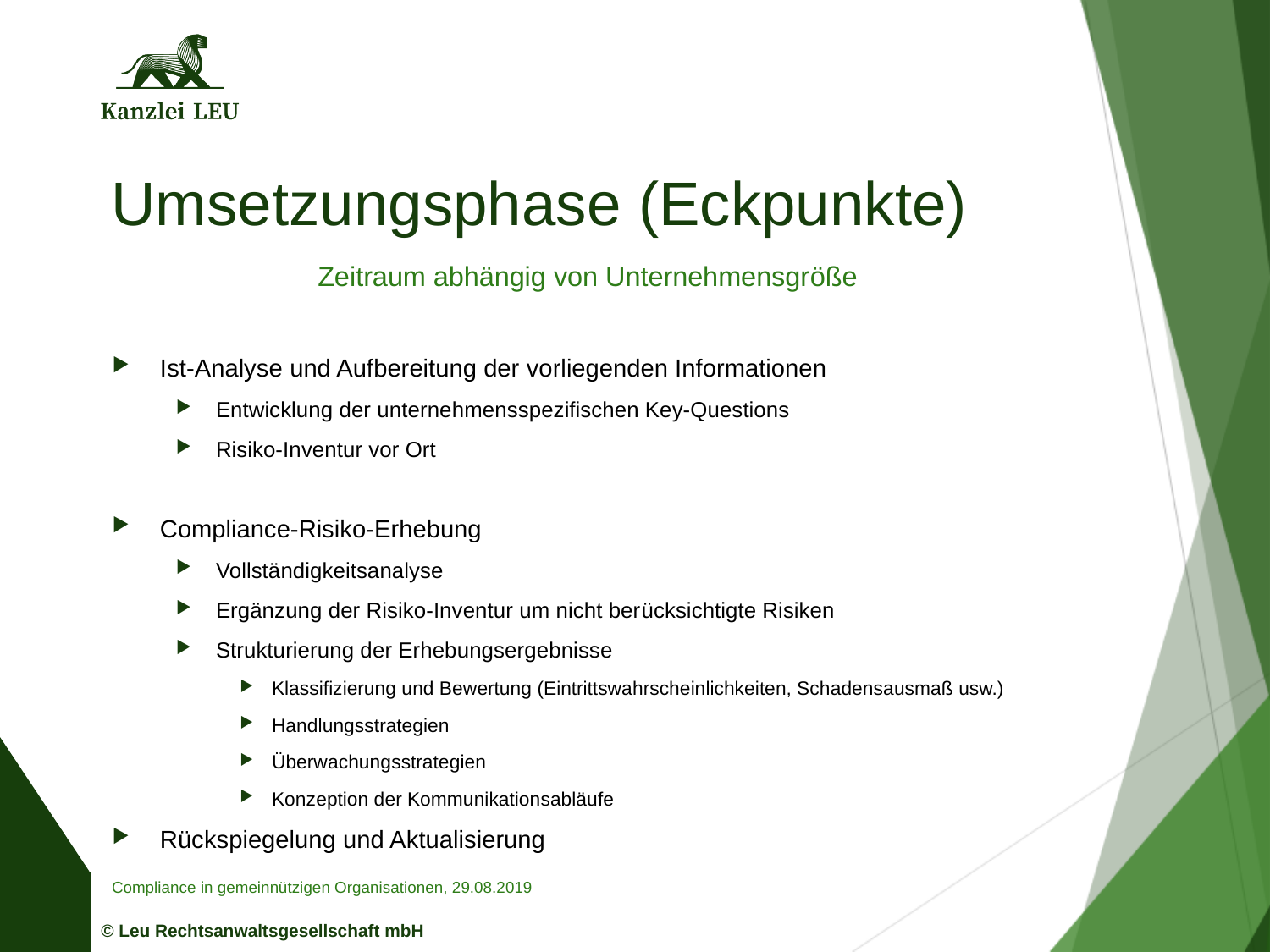

# Umsetzungsphase (Eckpunkte)
Zeitraum abhängig von Unternehmensgröße

Ist-Analyse und Aufbereitung der vorliegenden Informationen
Entwicklung der unternehmensspezifischen Key-Questions
Risiko-Inventur vor Ort

Compliance-Risiko-Erhebung
Vollständigkeitsanalyse
Ergänzung der Risiko-Inventur um nicht berücksichtigte Risiken
Strukturierung der Erhebungsergebnisse
Klassifizierung und Bewertung (Eintrittswahrscheinlichkeiten, Schadensausmaß usw.)
Handlungsstrategien
Überwachungsstrategien
Konzeption der Kommunikationsabläufe
Rückspiegelung und Aktualisierung
Compliance in gemeinnützigen Organisationen, 29.08.2019